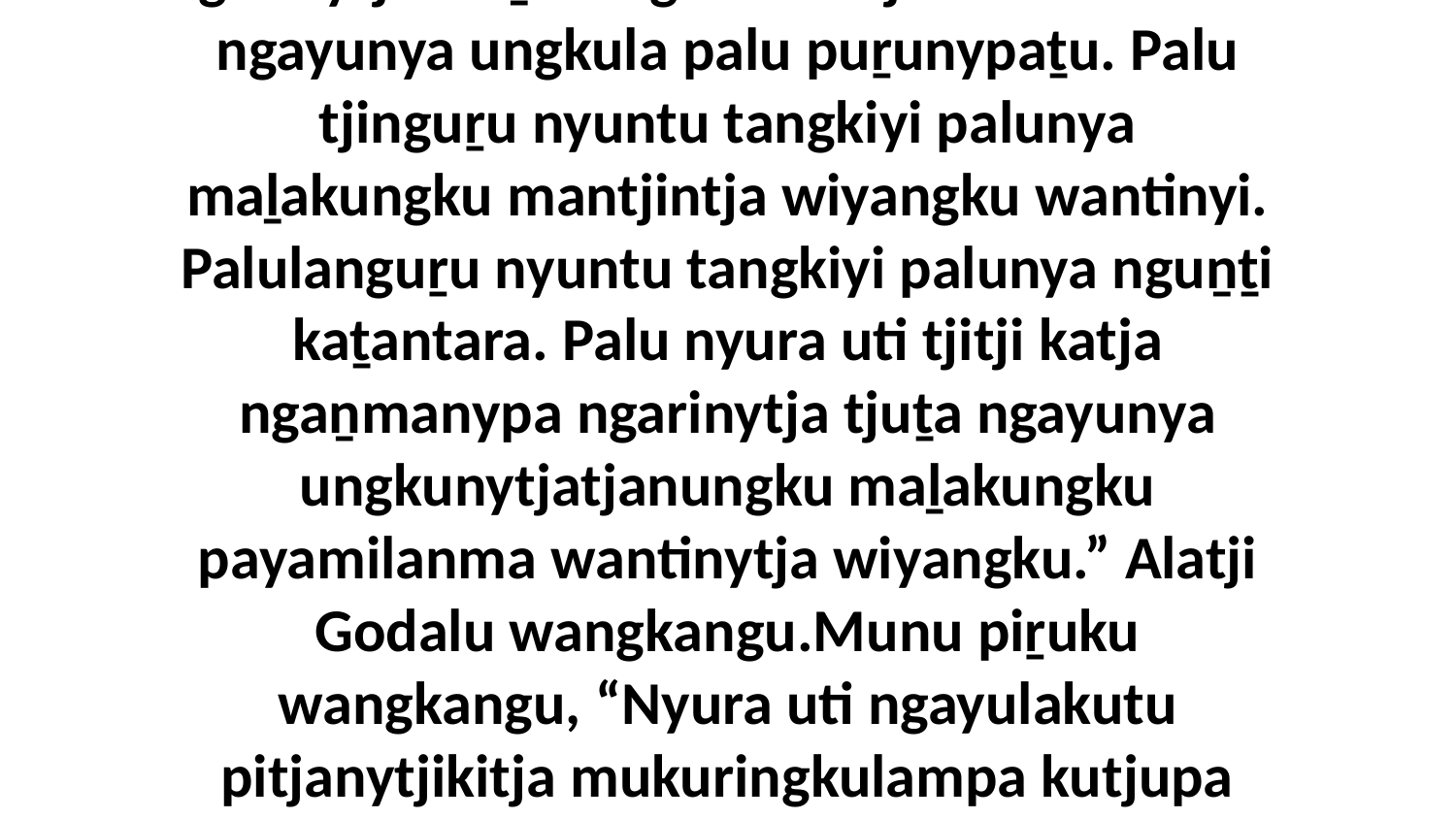

20 Palu nyura tangkiyi nyiṯayira ngaṉmanypa ngarinytja maḻakungku mantjinma lamalama ngayunya ungkula palu puṟunypaṯu. Palu tjinguṟu nyuntu tangkiyi palunya maḻakungku mantjintja wiyangku wantinyi. Palulanguṟu nyuntu tangkiyi palunya nguṉṯi kaṯantara. Palu nyura uti tjitji katja ngaṉmanypa ngarinytja tjuṯa ngayunya ungkunytjatjanungku maḻakungku payamilanma wantinytja wiyangku.” Alatji Godalu wangkangu.Munu piṟuku wangkangu, “Nyura uti ngayulakutu pitjanytjikitja mukuringkulampa kutjupa kutjupa ungkunytjikitjangku katima maṟalpa pitjanytja wiyangku.